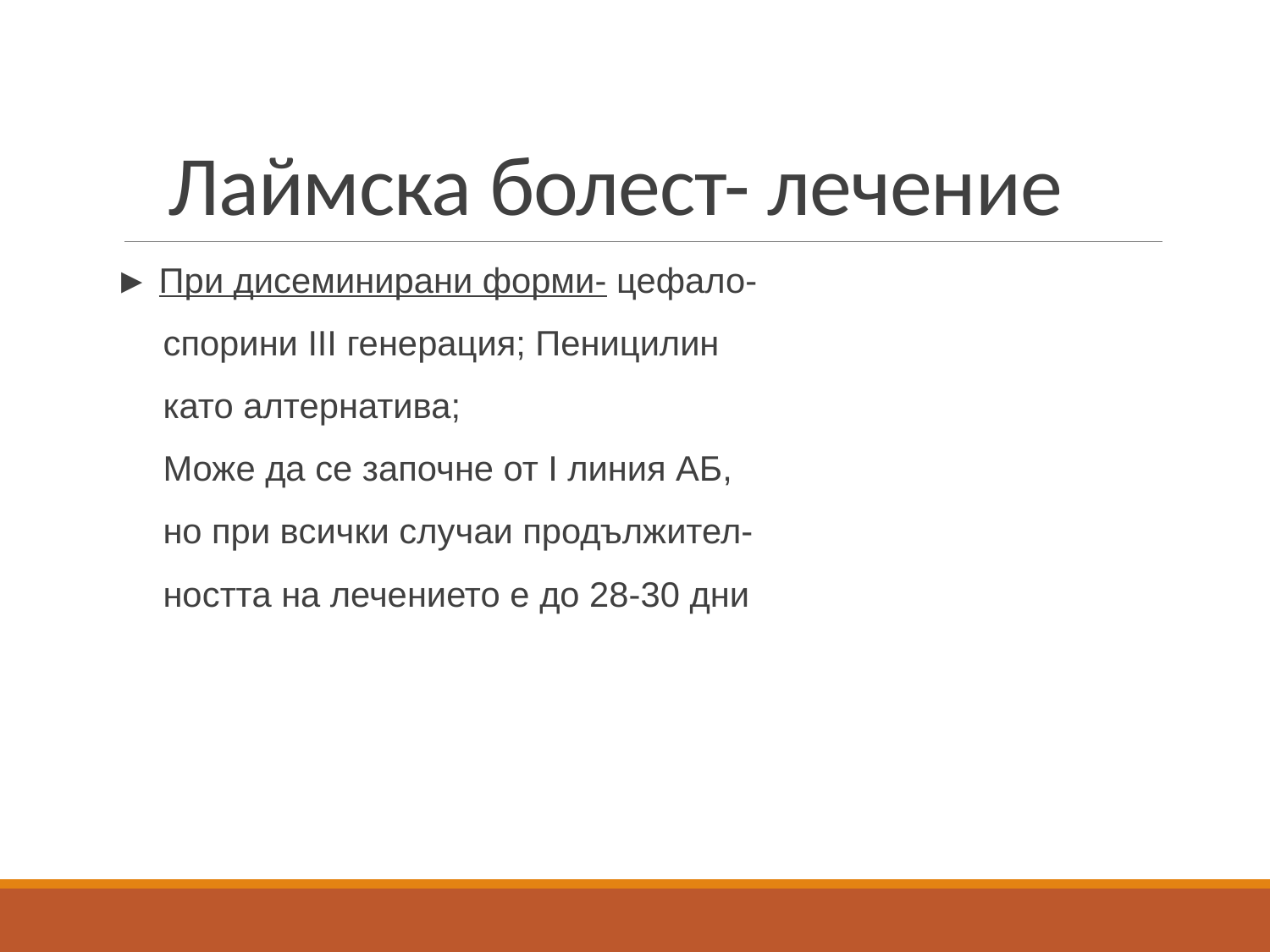

# Лаймска болест- лечение
► При дисеминирани форми- цефало-
     спорини ІІІ генерация; Пеницилин
     като алтернатива;
     Може да се започне от І линия АБ,
     но при всички случаи продължител-
     ността на лечението е до 28-30 дни